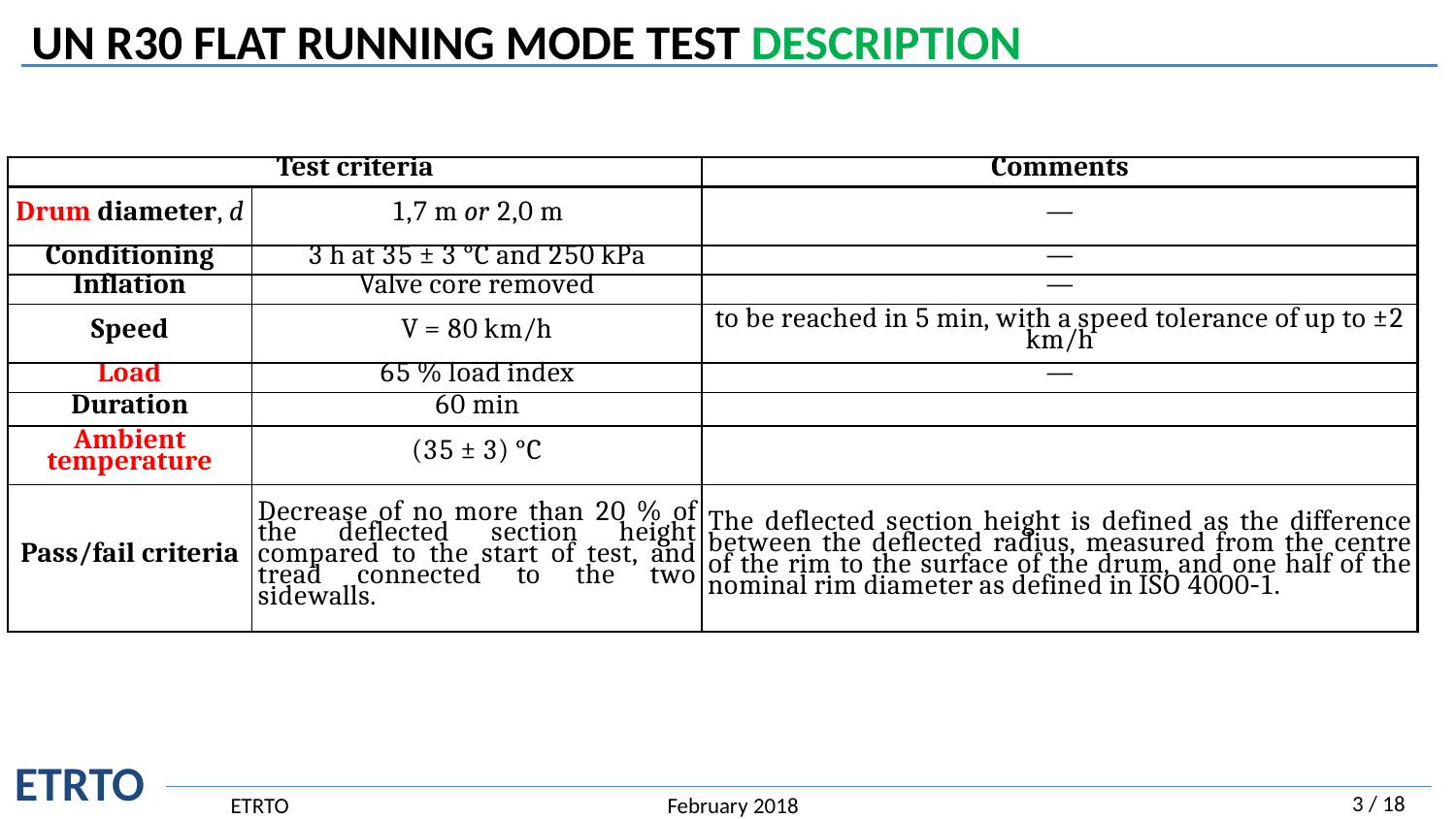

# UN R30 FLAT RUNNING MODE TEST DESCRIPTION
| Test criteria |  | Comments |
| --- | --- | --- |
| Drum diameter, d | 1,7 m or 2,0 m | — |
| Conditioning | 3 h at 35 ± 3 °C and 250 kPa | — |
| Inflation | Valve core removed | — |
| Speed | V = 80 km/h | to be reached in 5 min, with a speed tolerance of up to ±2 km/h |
| Load | 65 % load index | — |
| Duration | 60 min |  |
| Ambient temperature | (35 ± 3) °C |  |
| Pass/fail criteria | Decrease of no more than 20 % of the deflected section height compared to the start of test, and tread connected to the two sidewalls. | The deflected section height is defined as the difference between the deflected radius, measured from the centre of the rim to the surface of the drum, and one half of the nominal rim diameter as defined in ISO 4000‑1. |